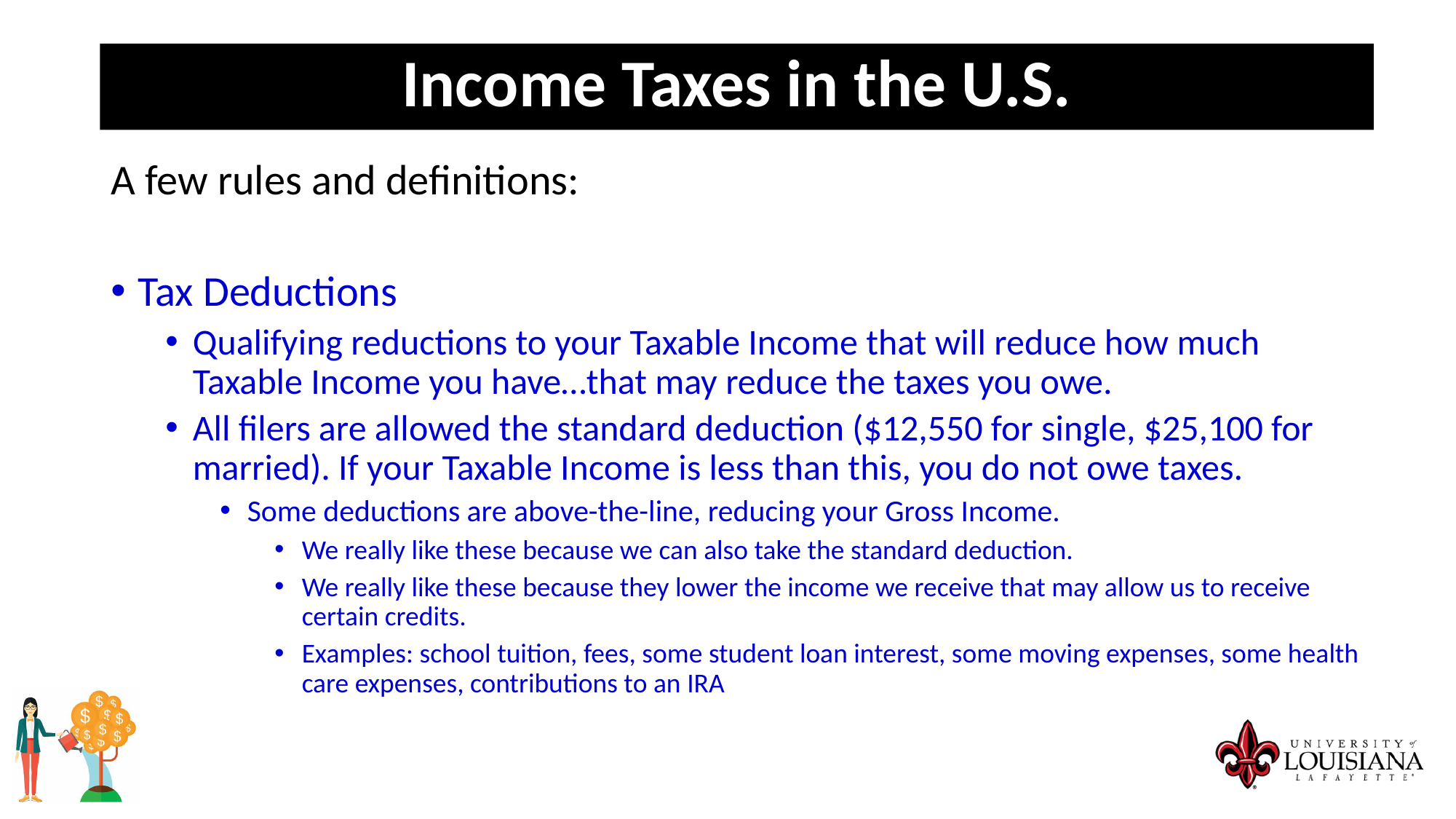

Income Taxes in the U.S.
A few rules and definitions:
Tax Deductions
Qualifying reductions to your Taxable Income that will reduce how much Taxable Income you have…that may reduce the taxes you owe.
All filers are allowed the standard deduction ($12,550 for single, $25,100 for married). If your Taxable Income is less than this, you do not owe taxes.
Some deductions are above-the-line, reducing your Gross Income.
We really like these because we can also take the standard deduction.
We really like these because they lower the income we receive that may allow us to receive certain credits.
Examples: school tuition, fees, some student loan interest, some moving expenses, some health care expenses, contributions to an IRA